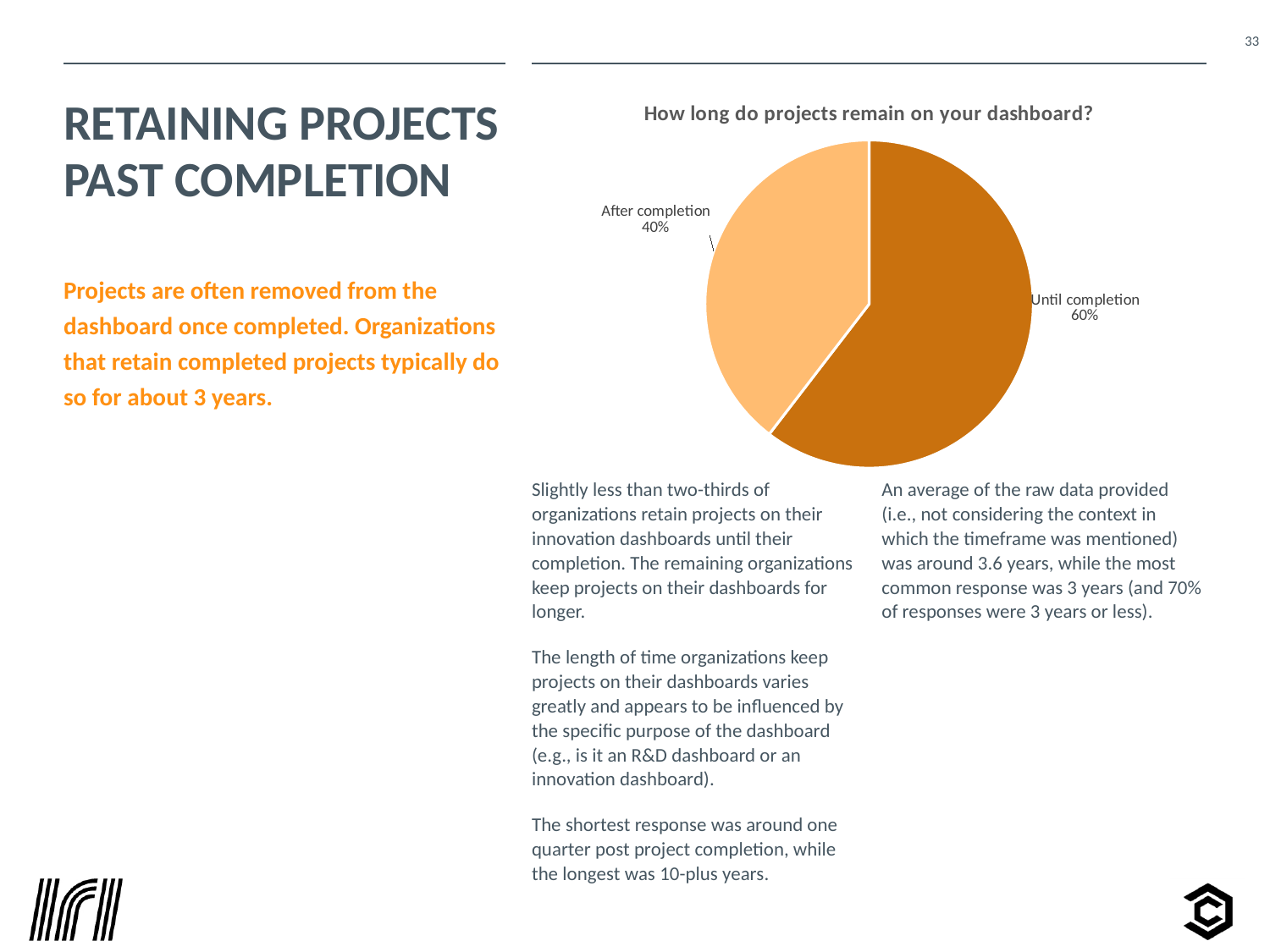

### Chart: How long do projects remain on your dashboard?

| Category |  |
|---|---|
| Until completion | 29.0 |
| After completion | 19.0 |
# Retaining projects past completion
Projects are often removed from the dashboard once completed. Organizations that retain completed projects typically do so for about 3 years.

Slightly less than two-thirds of organizations retain projects on their innovation dashboards until their completion. The remaining organizations keep projects on their dashboards for longer.
The length of time organizations keep projects on their dashboards varies greatly and appears to be influenced by the specific purpose of the dashboard (e.g., is it an R&D dashboard or an innovation dashboard).
The shortest response was around one quarter post project completion, while the longest was 10-plus years.
An average of the raw data provided (i.e., not considering the context in which the timeframe was mentioned) was around 3.6 years, while the most common response was 3 years (and 70% of responses were 3 years or less).